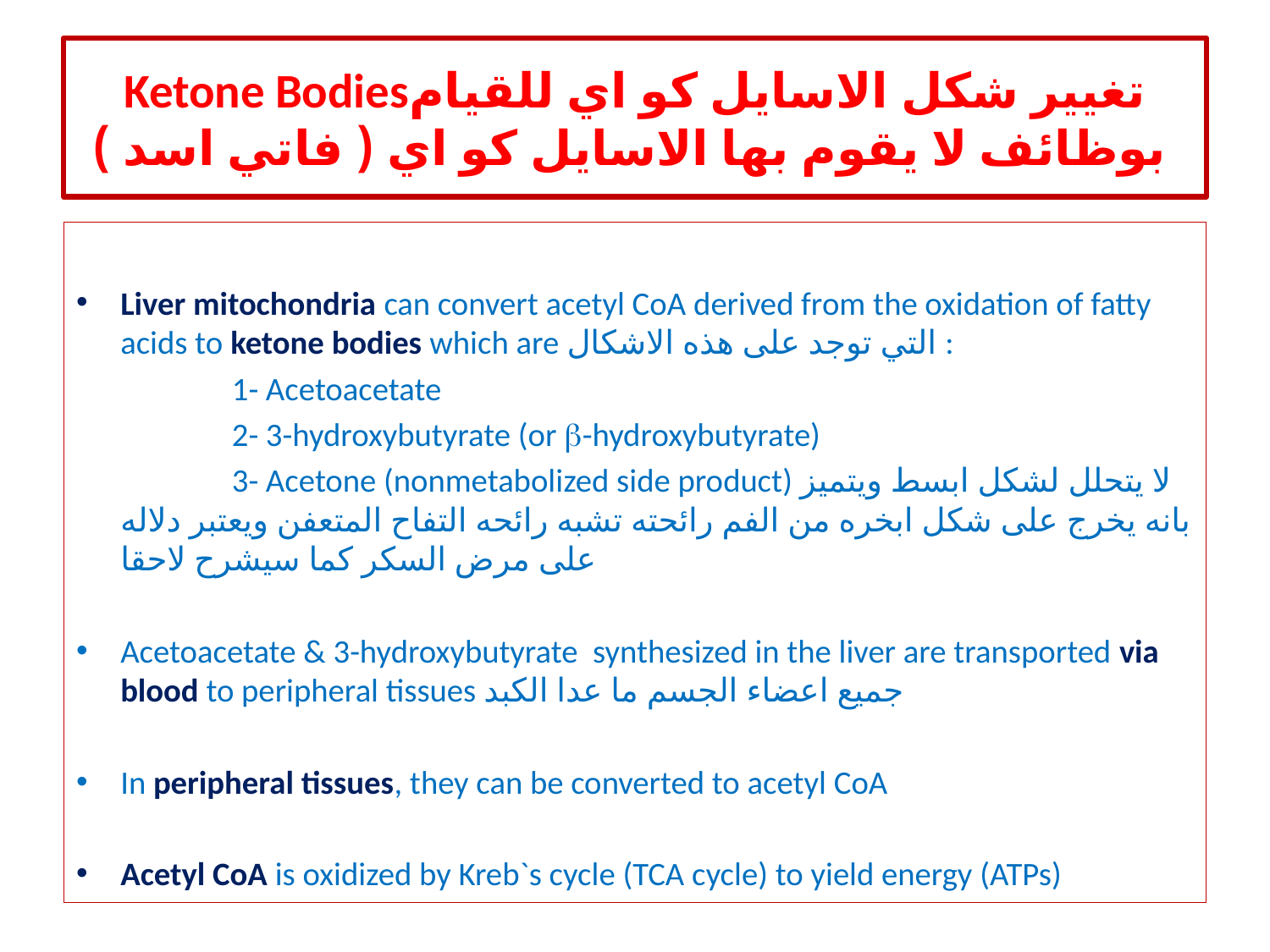

# Ketone Bodiesتغيير شكل الاسايل كو اي للقيام بوظائف لا يقوم بها الاسايل كو اي ( فاتي اسد )

Liver mitochondria can convert acetyl CoA derived from the oxidation of fatty acids to ketone bodies which are التي توجد على هذه الاشكال :
                     1- Acetoacetate
                     2- 3-hydroxybutyrate (or β-hydroxybutyrate)
                     3- Acetone (nonmetabolized side product) لا يتحلل لشكل ابسط ويتميز بانه يخرج على شكل ابخره من الفم رائحته تشبه رائحه التفاح المتعفن ويعتبر دلاله على مرض السكر كما سيشرح لاحقا

Acetoacetate & 3-hydroxybutyrate  synthesized in the liver are transported via blood to peripheral tissues جميع اعضاء الجسم ما عدا الكبد

In peripheral tissues, they can be converted to acetyl CoA

Acetyl CoA is oxidized by Kreb`s cycle (TCA cycle) to yield energy (ATPs)